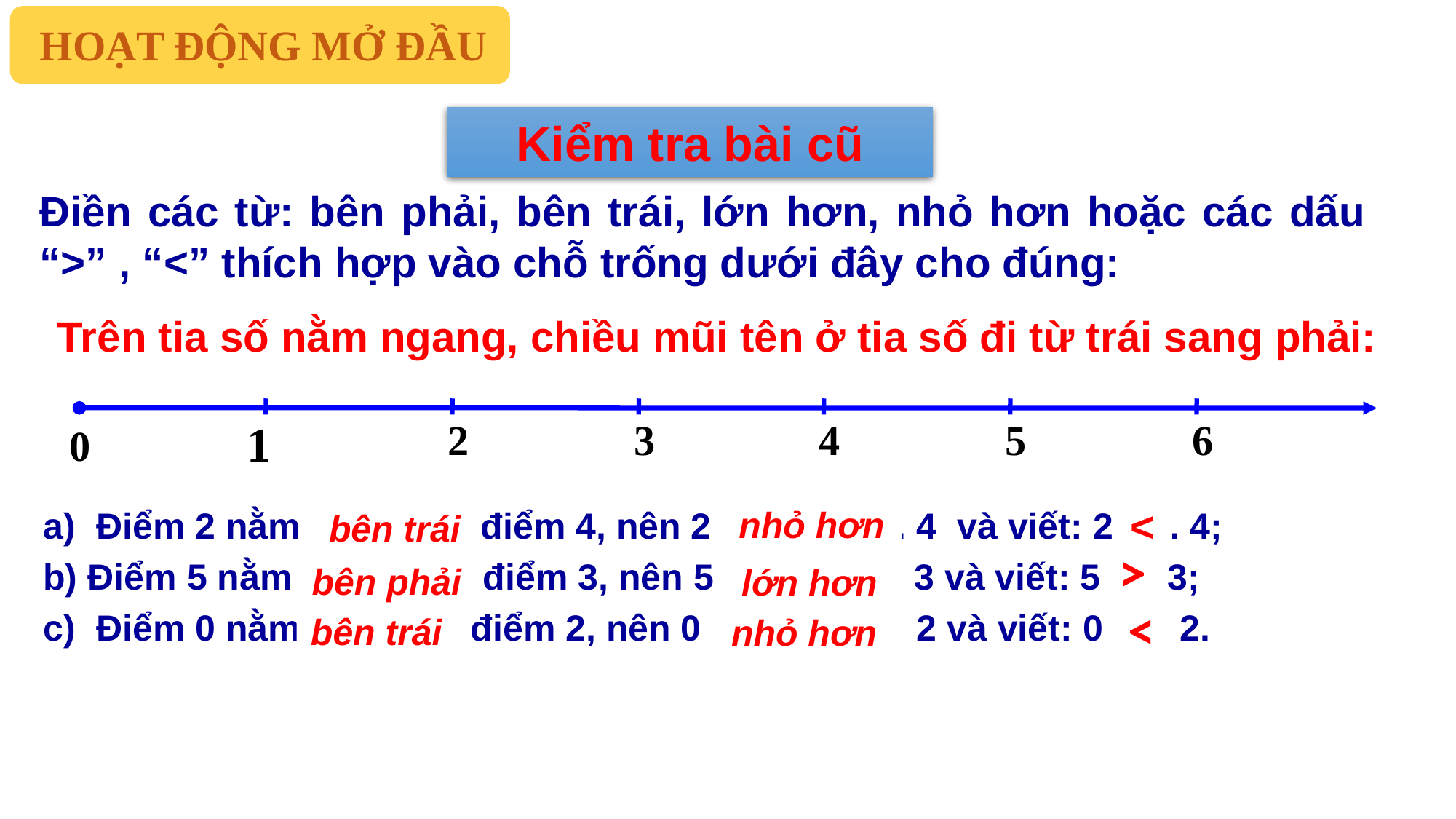

HOẠT ĐỘNG MỞ ĐẦU
Kiểm tra bài cũ
Điền các từ: bên phải, bên trái, lớn hơn, nhỏ hơn hoặc các dấu “>” , “<” thích hợp vào chỗ trống dưới đây cho đúng:
Trên tia số nằm ngang, chiều mũi tên ở tia số đi từ trái sang phải:

1
2
3
4
5
6
0
nhỏ hơn
bên trái
<
a)  Điểm 2 nằm ………      điểm 4, nên 2 …….....    .. 4  và viết: 2 ….. 4;
b) Điểm 5 nằm ……..…     điểm 3, nên 5   …….….    3 và viết: 5 …  3;
c)  Điểm 0 nằm  ……….   điểm 2, nên 0  …...….....    2 và viết: 0 ..… 2.
bên phải
lớn hơn
<
bên trái
nhỏ hơn
<